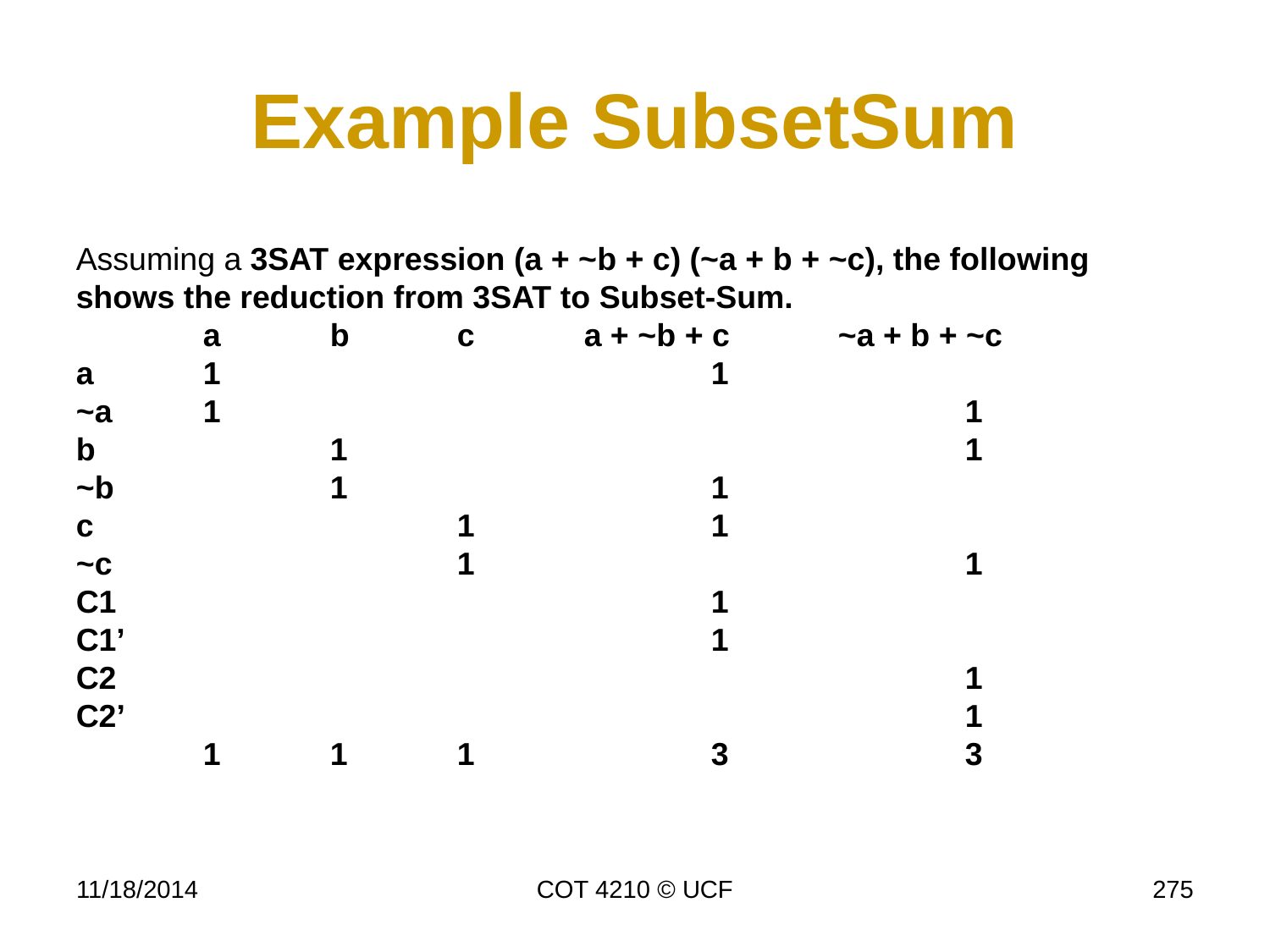

# Example SubsetSum
Assuming a 3SAT expression (a + ~b + c) (~a + b + ~c), the following shows the reduction from 3SAT to Subset-Sum.
	a 	b 	c 	a + ~b + c 	~a + b + ~c
a 	1 				1
~a 	1 						1
b 		1 					1
~b 		1 			1
c 			1 		1
~c 			1 				1
C1 					1
C1’ 					1
C2 							1
C2’ 							1
	1 	1 	1 		3 		3
11/18/2014
COT 4210 © UCF
275